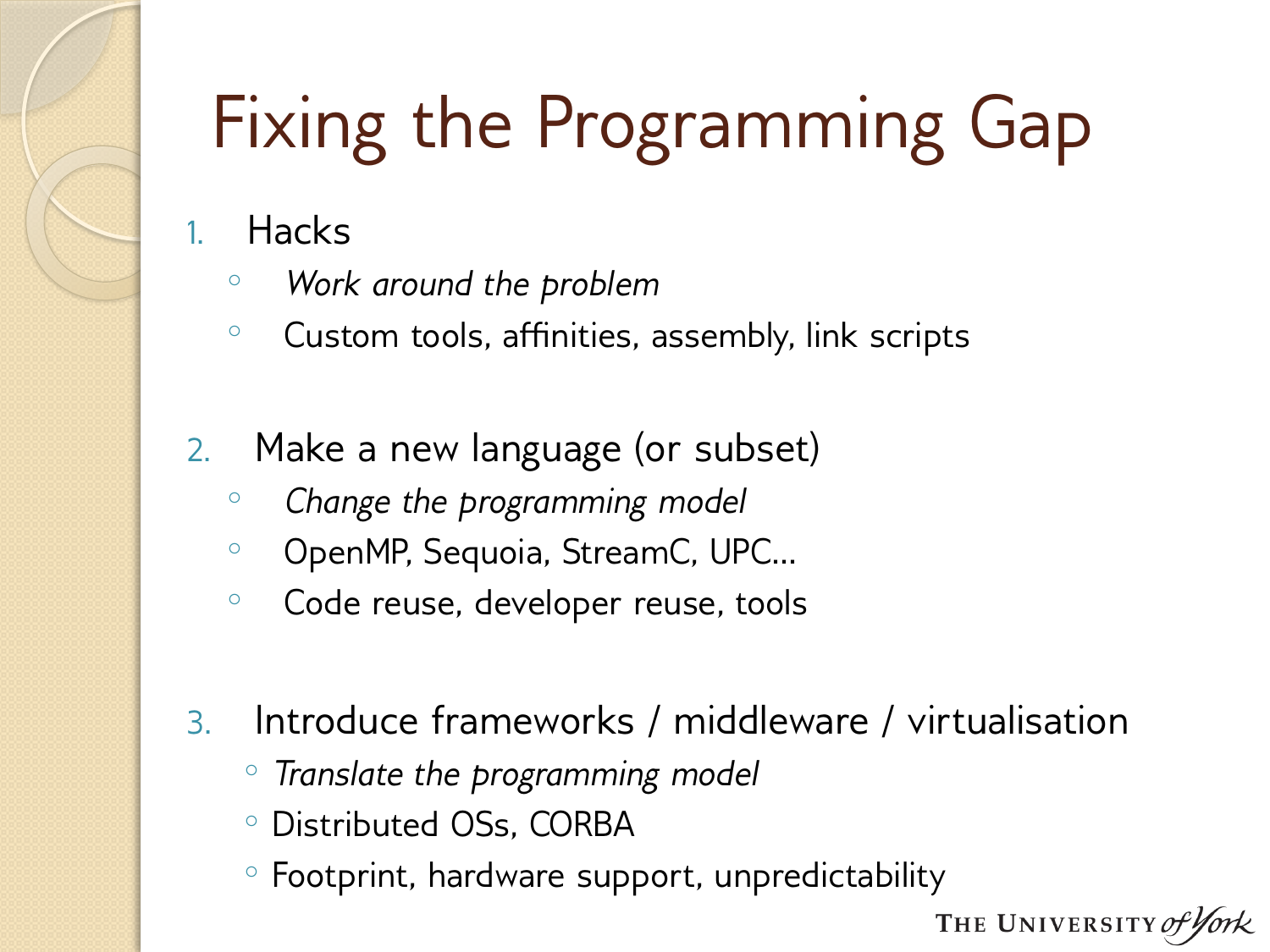

# Fixing the Programming Gap
Hacks
Work around the problem
Custom tools, affinities, assembly, link scripts

Make a new language (or subset)
Change the programming model
OpenMP, Sequoia, StreamC, UPC...
Code reuse, developer reuse, tools

Introduce frameworks / middleware / virtualisation
Translate the programming model
Distributed OSs, CORBA
Footprint, hardware support, unpredictability